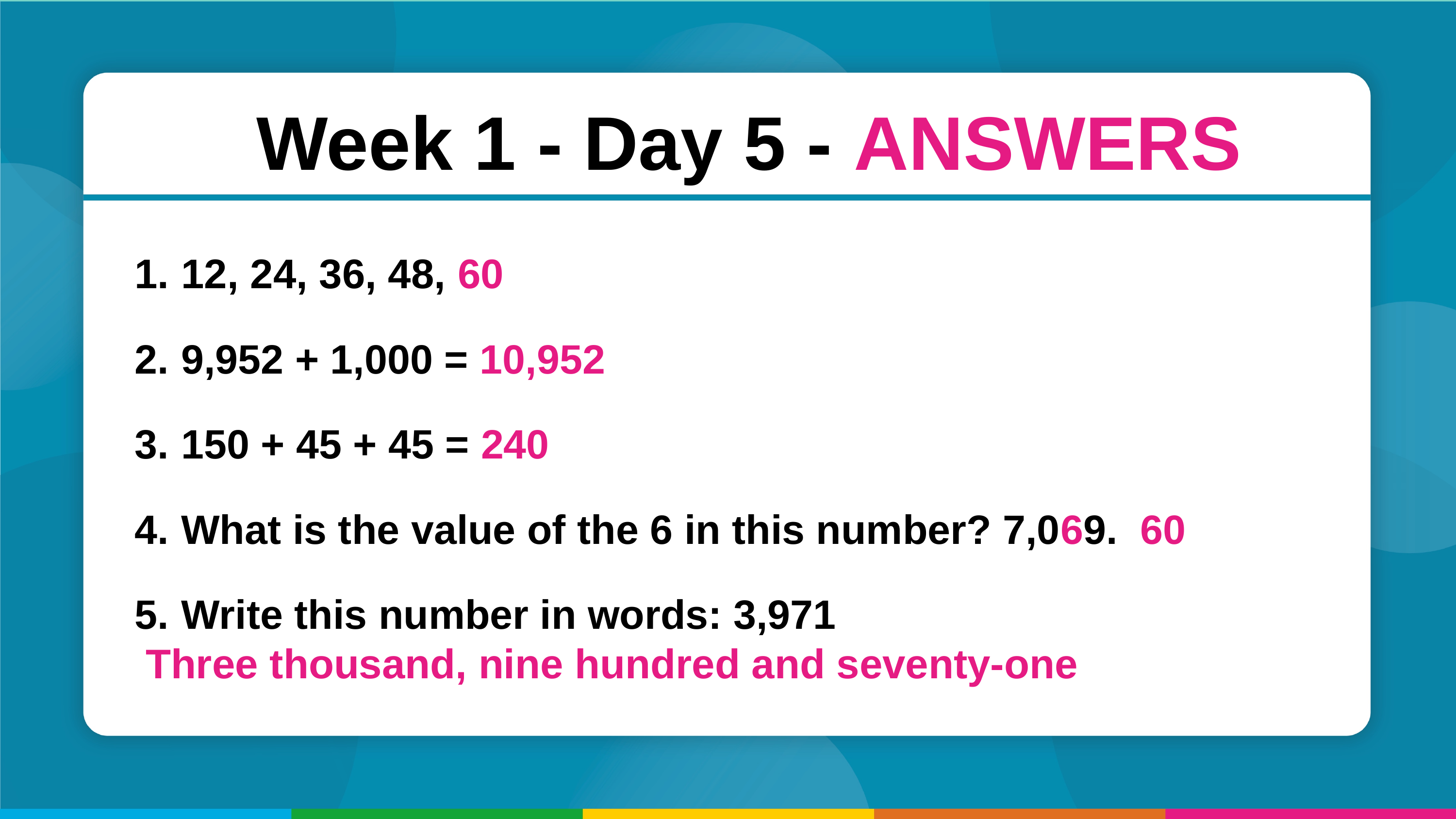

Week 1 - Day 5 - ANSWERS
 12, 24, 36, 48, 60
 9,952 + 1,000 = 10,952
 150 + 45 + 45 = 240
 What is the value of the 6 in this number? 7,069.  60
 Write this number in words: 3,971
    Three thousand, nine hundred and seventy-one